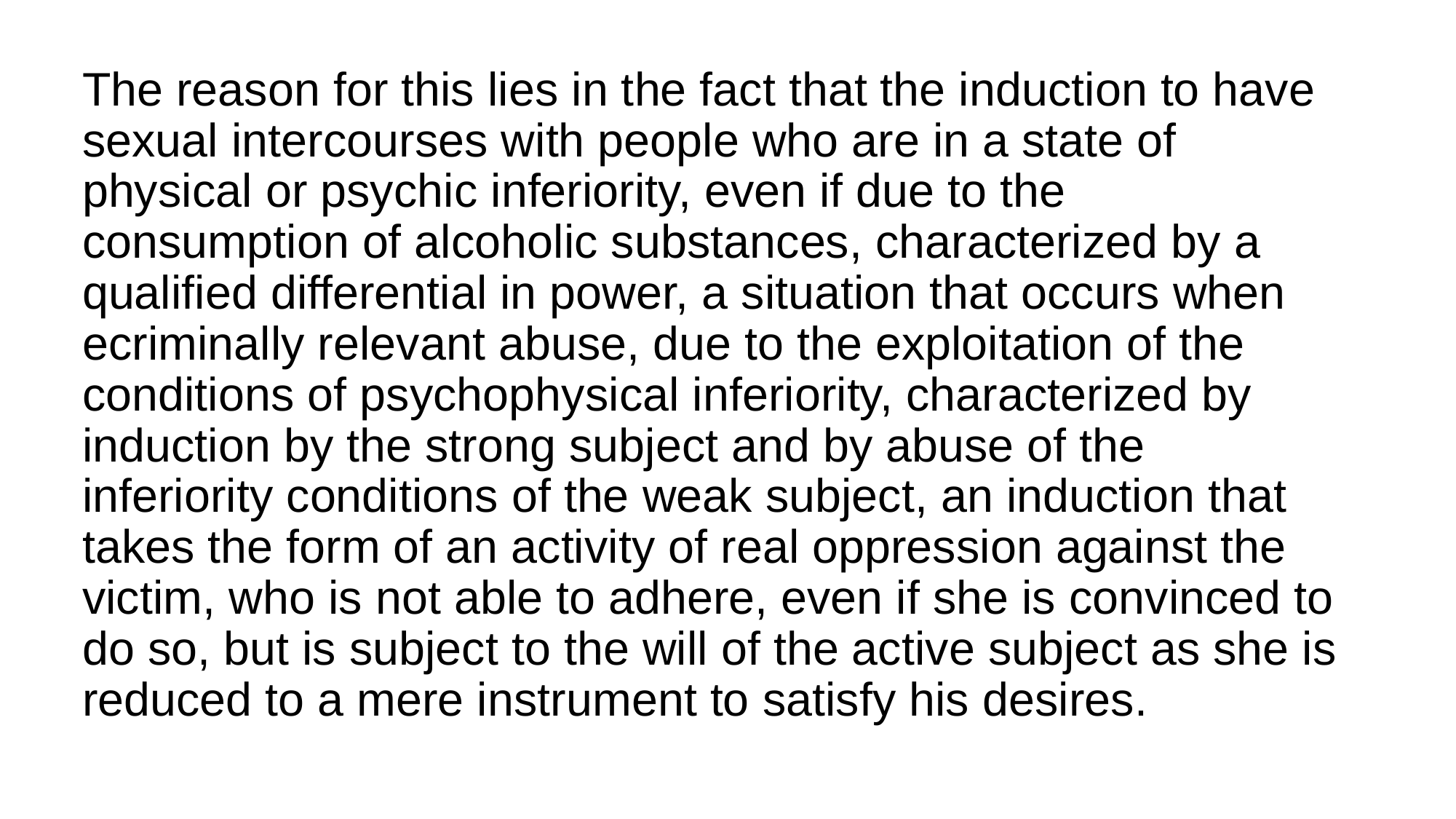

The reason for this lies in the fact that the induction to have sexual intercourses with people who are in a state of physical or psychic inferiority, even if due to the consumption of alcoholic substances, characterized by a qualified differential in power, a situation that occurs when ecriminally relevant abuse, due to the exploitation of the conditions of psychophysical inferiority, characterized by induction by the strong subject and by abuse of the inferiority conditions of the weak subject, an induction that takes the form of an activity of real oppression against the victim, who is not able to adhere, even if she is convinced to do so, but is subject to the will of the active subject as she is reduced to a mere instrument to satisfy his desires.